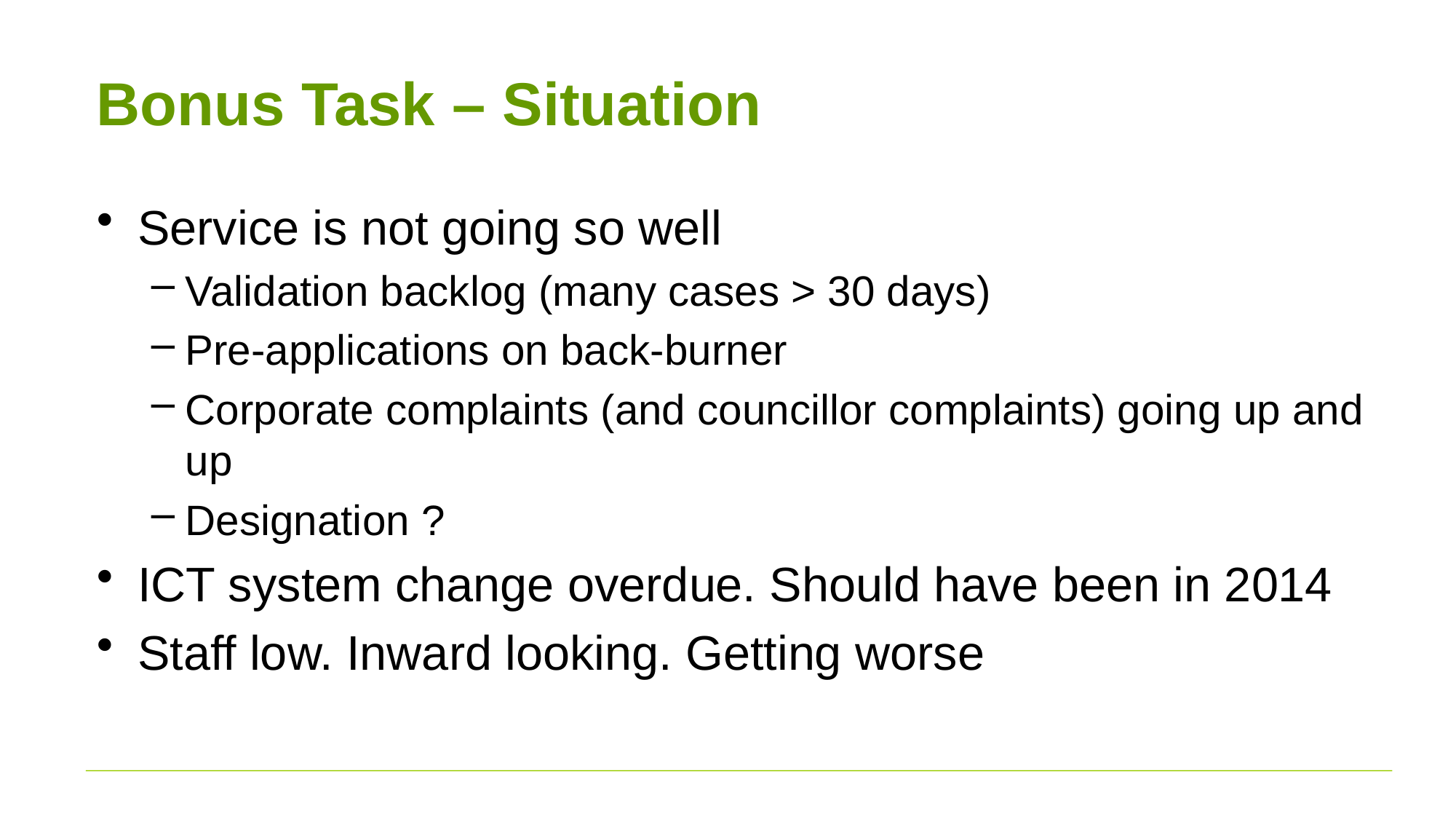

# Bonus Task – Situation
Service is not going so well
Validation backlog (many cases > 30 days)
Pre-applications on back-burner
Corporate complaints (and councillor complaints) going up and up
Designation ?
ICT system change overdue. Should have been in 2014
Staff low. Inward looking. Getting worse